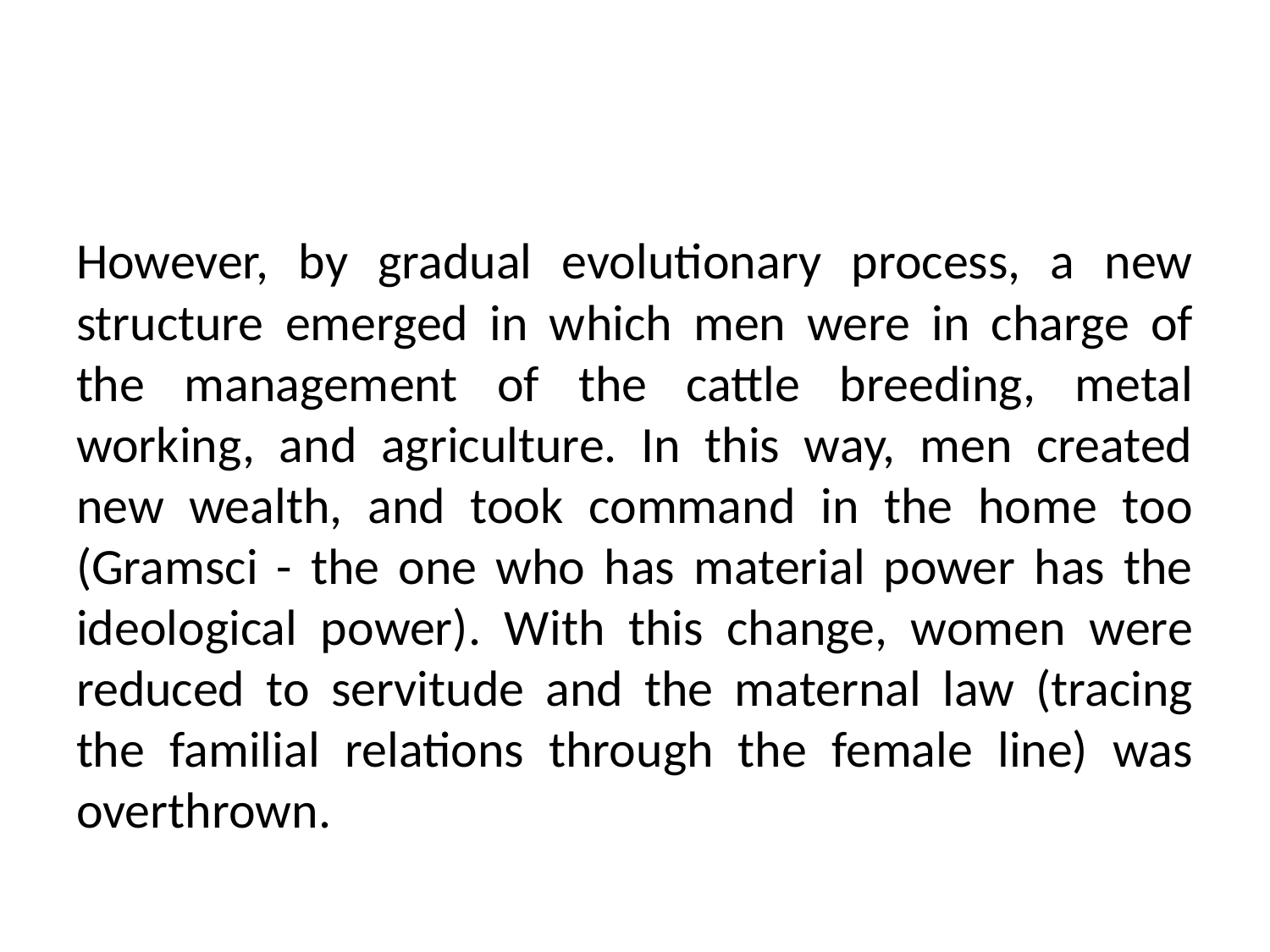

However, by gradual evolutionary process, a new structure emerged in which men were in charge of the management of the cattle breeding, metal working, and agriculture. In this way, men created new wealth, and took command in the home too (Gramsci - the one who has material power has the ideological power). With this change, women were reduced to servitude and the maternal law (tracing the familial relations through the female line) was overthrown.